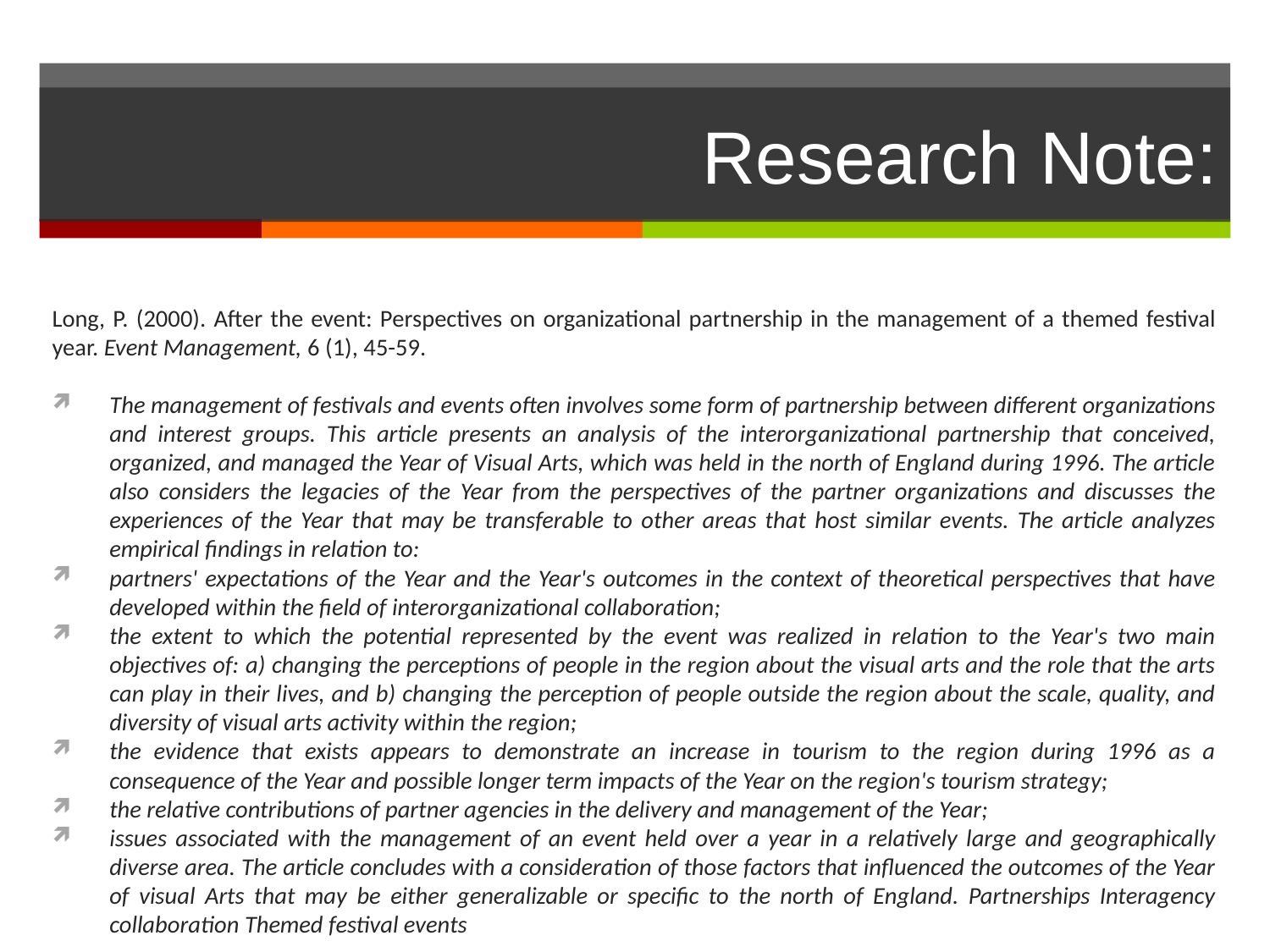

# Research Note:
Long, P. (2000). After the event: Perspectives on organizational partnership in the management of a themed festival year. Event Management, 6 (1), 45-59.

The management of festivals and events often involves some form of partnership between different organizations and interest groups. This article presents an analysis of the interorganizational partnership that conceived, organized, and managed the Year of Visual Arts, which was held in the north of England during 1996. The article also considers the legacies of the Year from the perspectives of the partner organizations and discusses the experiences of the Year that may be transferable to other areas that host similar events. The article analyzes empirical findings in relation to:
partners' expectations of the Year and the Year's outcomes in the context of theoretical perspectives that have developed within the field of interorganizational collaboration;
the extent to which the potential represented by the event was realized in relation to the Year's two main objectives of: a) changing the perceptions of people in the region about the visual arts and the role that the arts can play in their lives, and b) changing the perception of people outside the region about the scale, quality, and diversity of visual arts activity within the region;
the evidence that exists appears to demonstrate an increase in tourism to the region during 1996 as a consequence of the Year and possible longer term impacts of the Year on the region's tourism strategy;
the relative contributions of partner agencies in the delivery and management of the Year;
issues associated with the management of an event held over a year in a relatively large and geographically diverse area. The article concludes with a consideration of those factors that influenced the outcomes of the Year of visual Arts that may be either generalizable or specific to the north of England. Partnerships Interagency collaboration Themed festival events